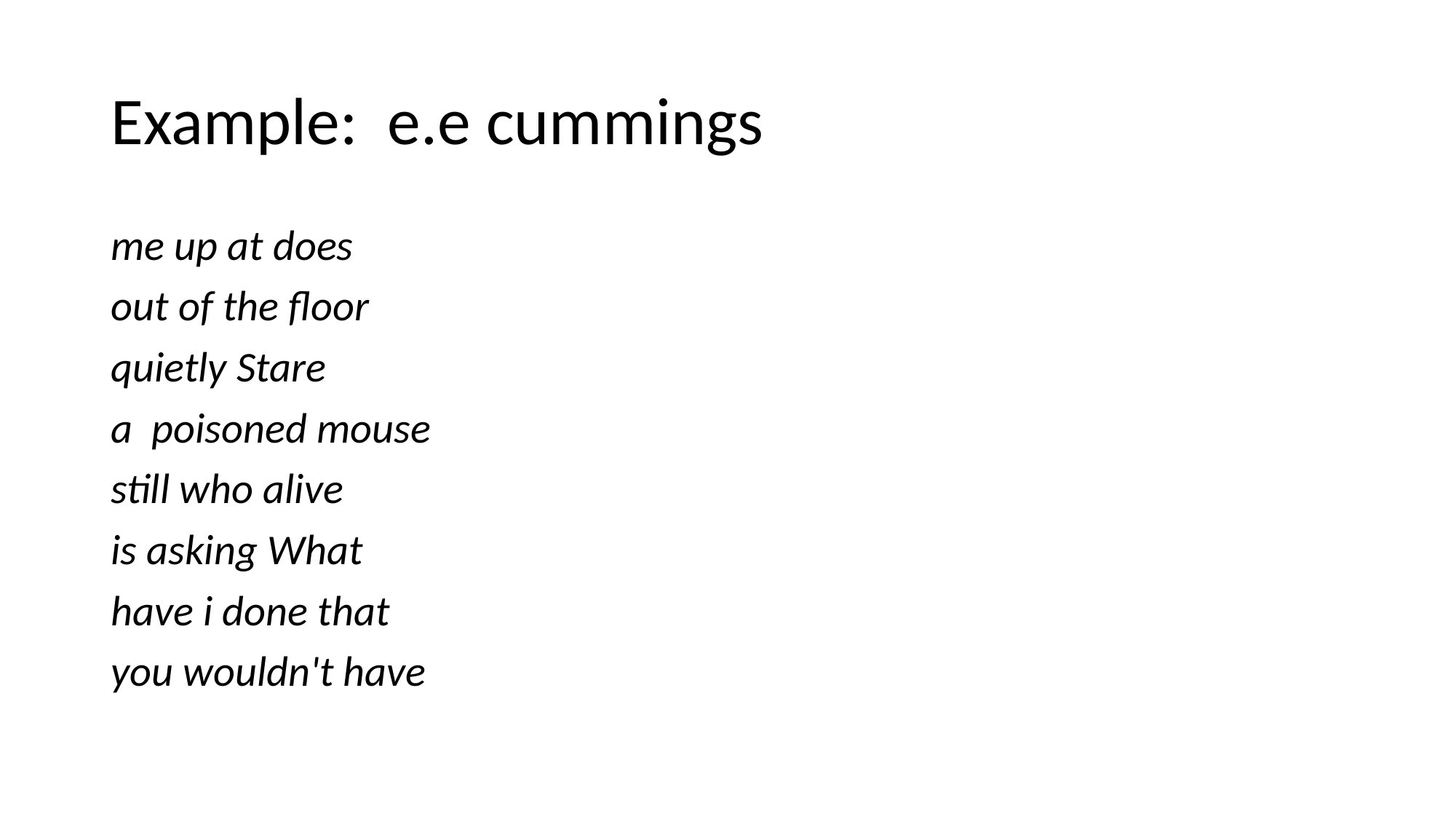

# Example:  e.e cummings
me up at does
out of the floor
quietly Stare
a  poisoned mouse
still who alive
is asking What
have i done that
you wouldn't have